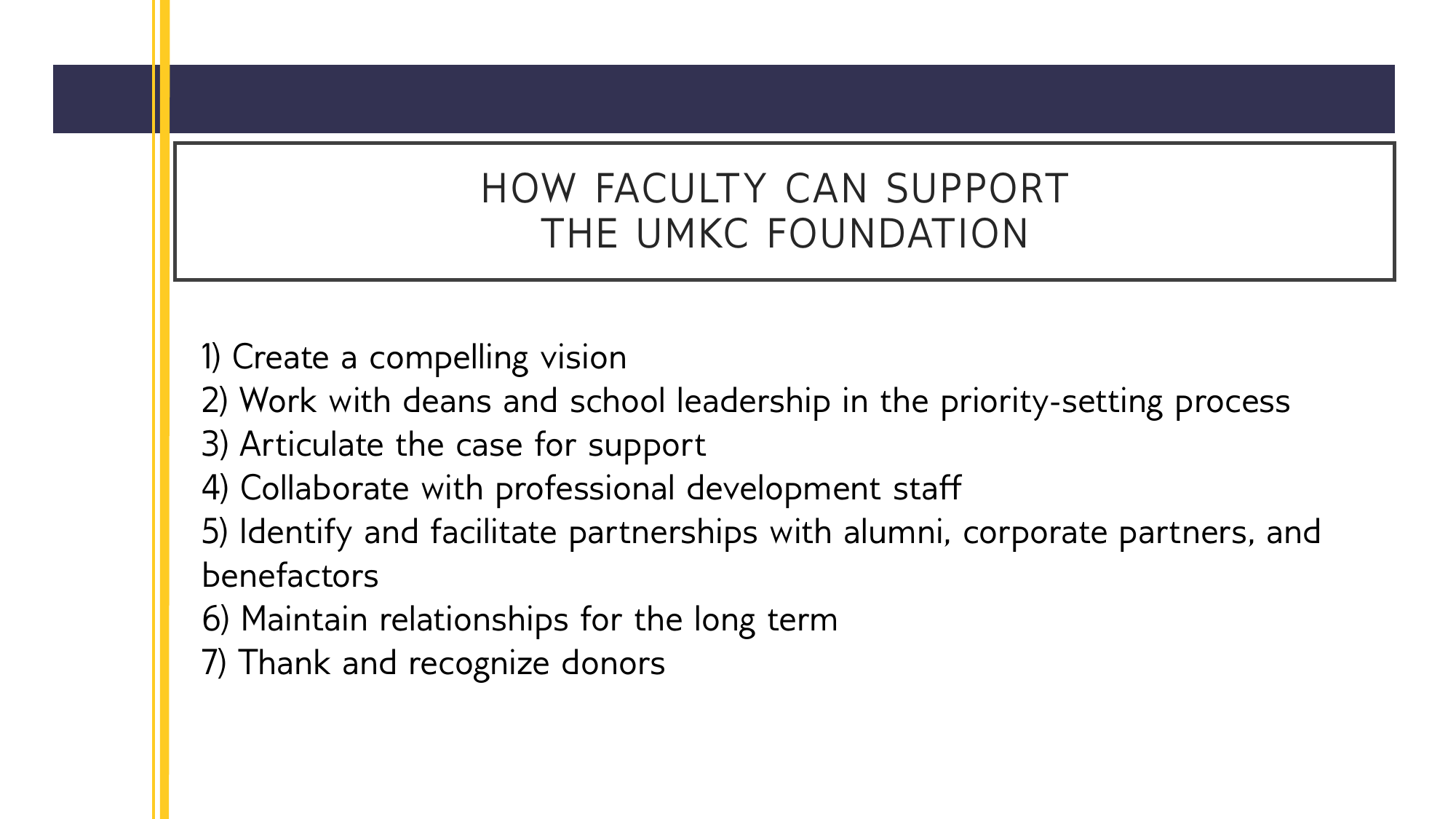

# How Faculty can support the UMKC Foundation
1) Create a compelling vision
2) Work with deans and school leadership in the priority-setting process
3) Articulate the case for support
4) Collaborate with professional development staff
5) Identify and facilitate partnerships with alumni, corporate partners, and benefactors
6) Maintain relationships for the long term
7) Thank and recognize donors
13